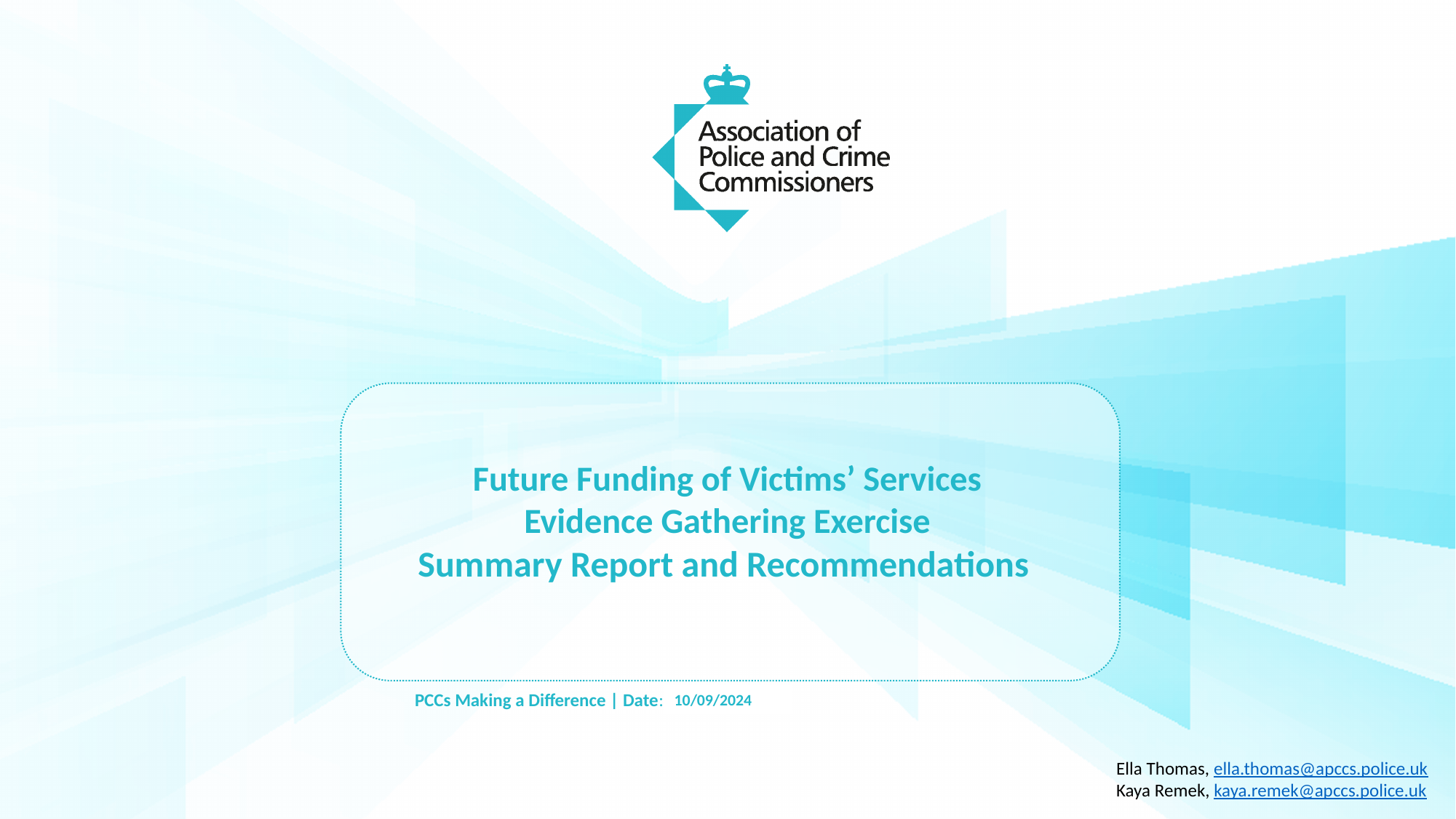

# Future Funding of Victims’ Services Evidence Gathering Exercise Summary Report and Recommendations
10/09/2024
Ella Thomas, ella.thomas@apccs.police.uk
Kaya Remek, kaya.remek@apccs.police.uk